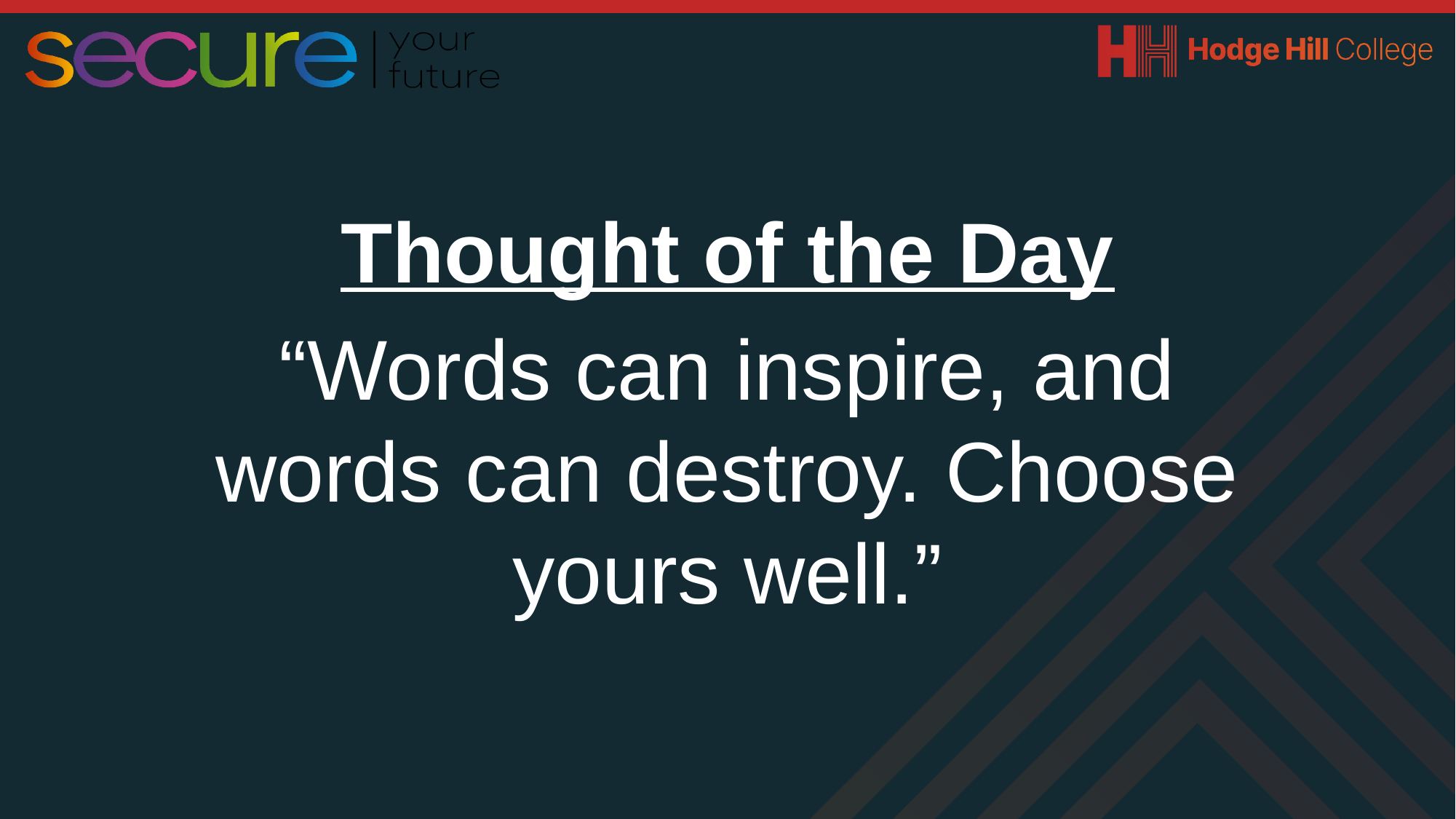

Thought of the Day
“Words can inspire, and words can destroy. Choose yours well.”